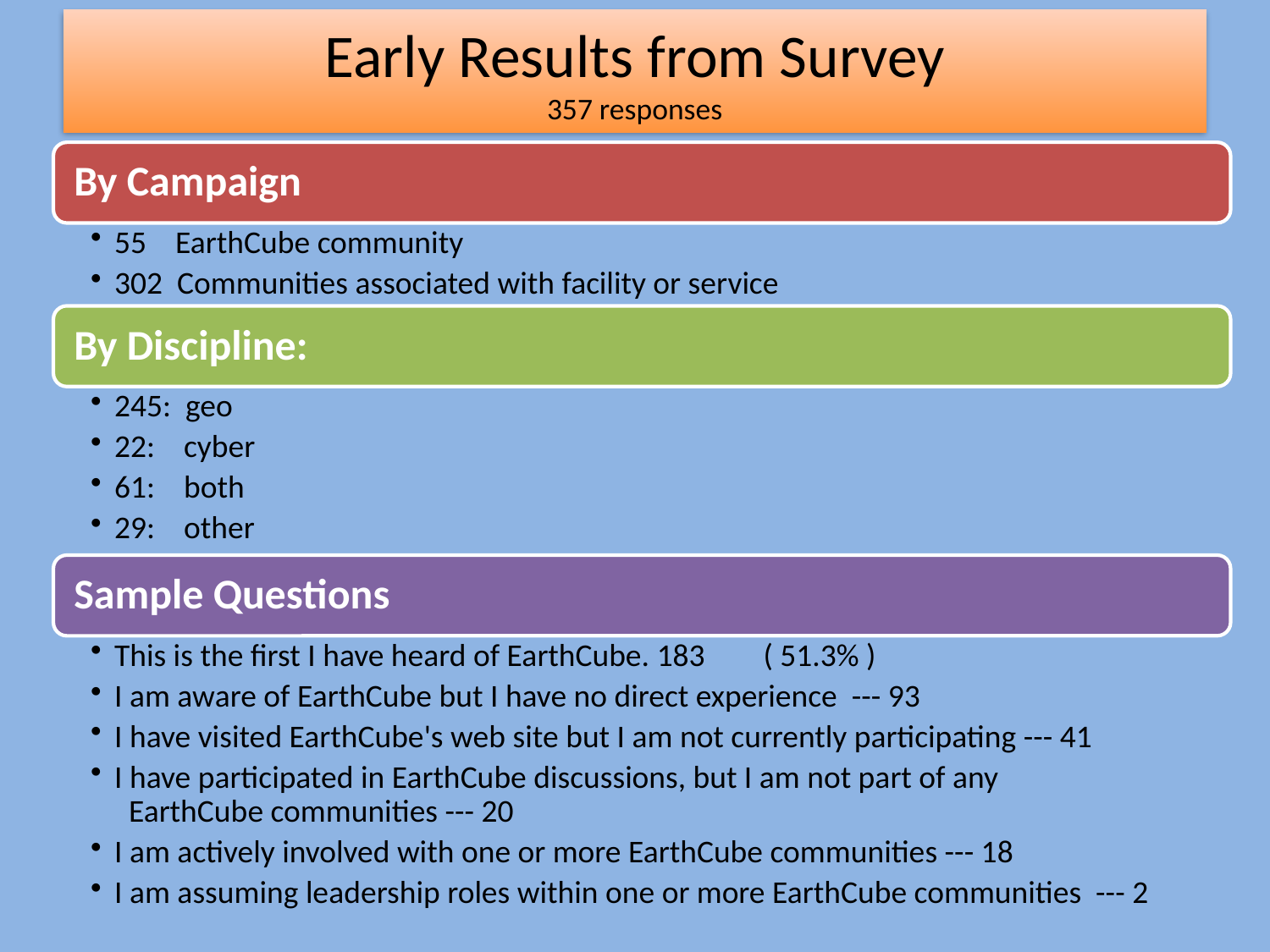

# Early Results from Survey 357 responses
By Campaign
55    EarthCube community
302  Communities associated with facility or service
By Discipline:
245:  geo
22:    cyber
61:    both
29:    other
Sample Questions
This is the first I have heard of EarthCube. 183        ( 51.3% )
I am aware of EarthCube but I have no direct experience  --- 93
I have visited EarthCube's web site but I am not currently participating --- 41
I have participated in EarthCube discussions, but I am not part of any
  EarthCube communities --- 20
I am actively involved with one or more EarthCube communities --- 18
I am assuming leadership roles within one or more EarthCube communities  --- 2